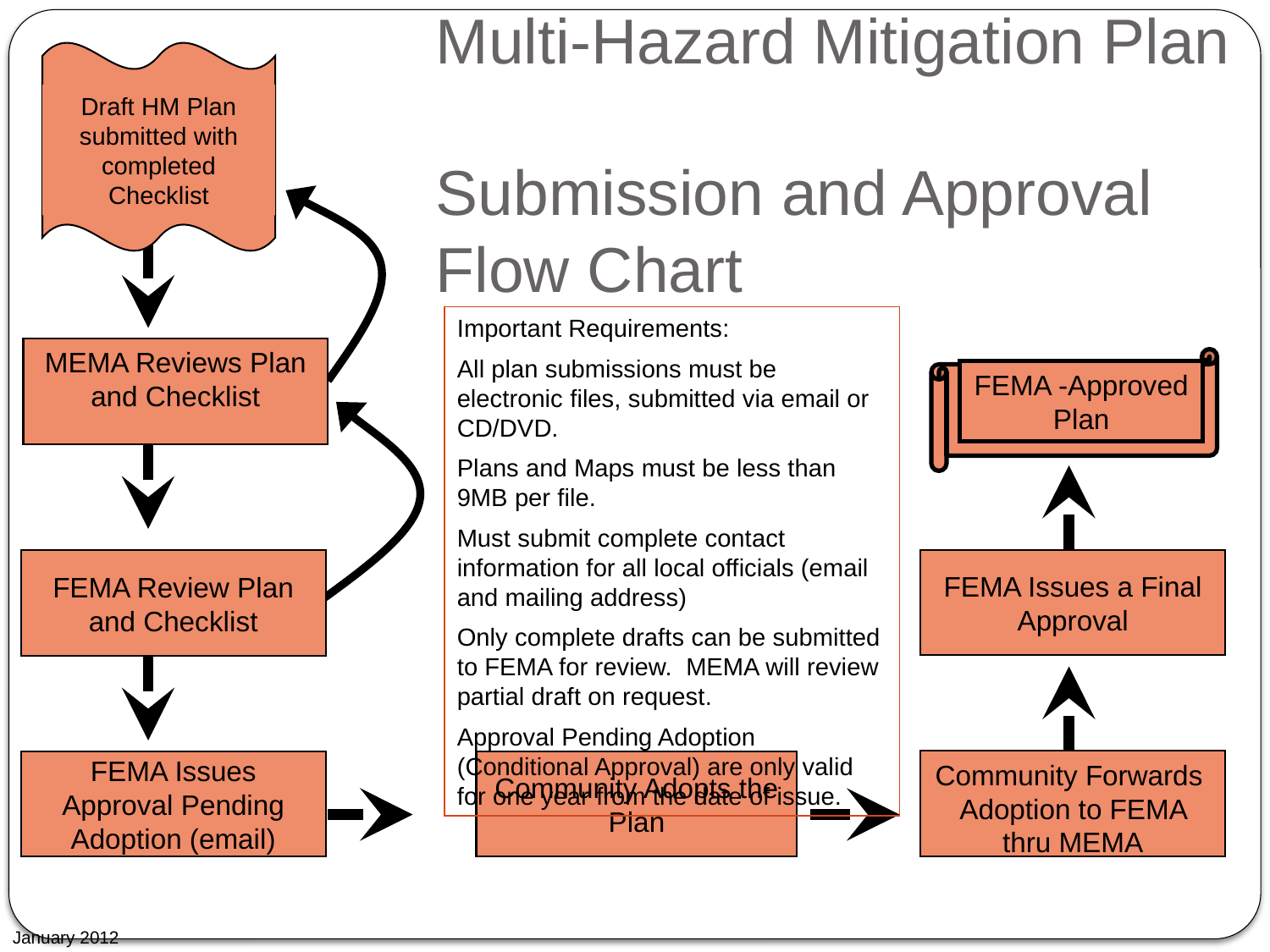

# Multi-Hazard Mitigation Plan Submission and Approval Flow Chart

Draft HM Plan submitted with completed Checklist

Important Requirements:
All plan submissions must be electronic files, submitted via email or CD/DVD.
Plans and Maps must be less than 9MB per file.
Must submit complete contact information for all local officials (email and mailing address)
Only complete drafts can be submitted to FEMA for review.  MEMA will review partial draft on request.
Approval Pending Adoption (Conditional Approval) are only valid for one year from the date of issue.
MEMA Reviews Plan and Checklist

FEMA -Approved Plan

FEMA Issues a Final Approval
FEMA Review Plan and Checklist

Community Forwards  Adoption to FEMA thru MEMA
FEMA Issues Approval Pending Adoption (email)

Community Adopts the Plan

January 2012